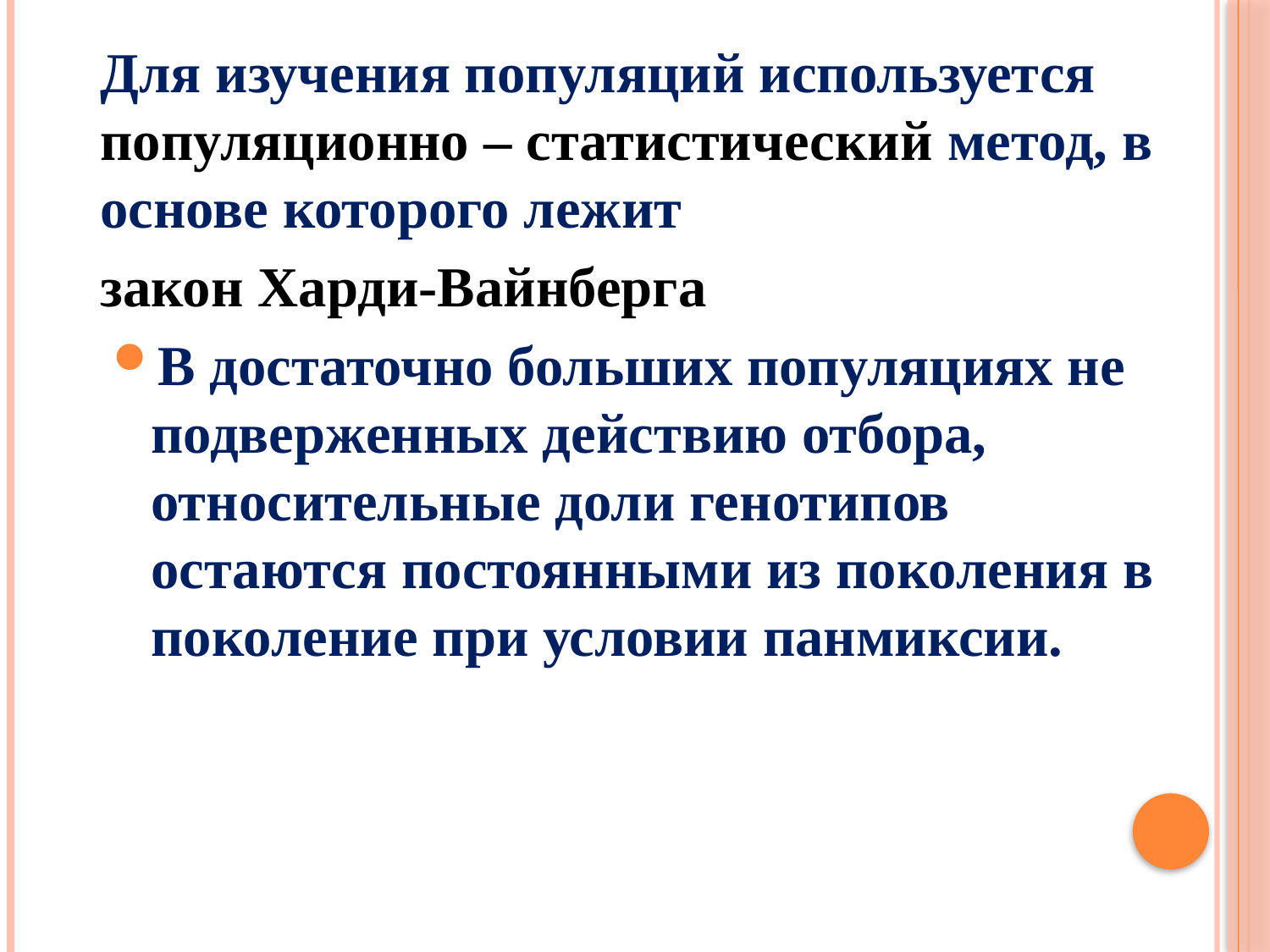

Для изучения популяций используется популяционно – статистический метод, в основе которого лежит
	закон Харди-Вайнберга
В достаточно больших популяциях не подверженных действию отбора, относительные доли генотипов остаются постоянными из поколения в поколение при условии панмиксии.